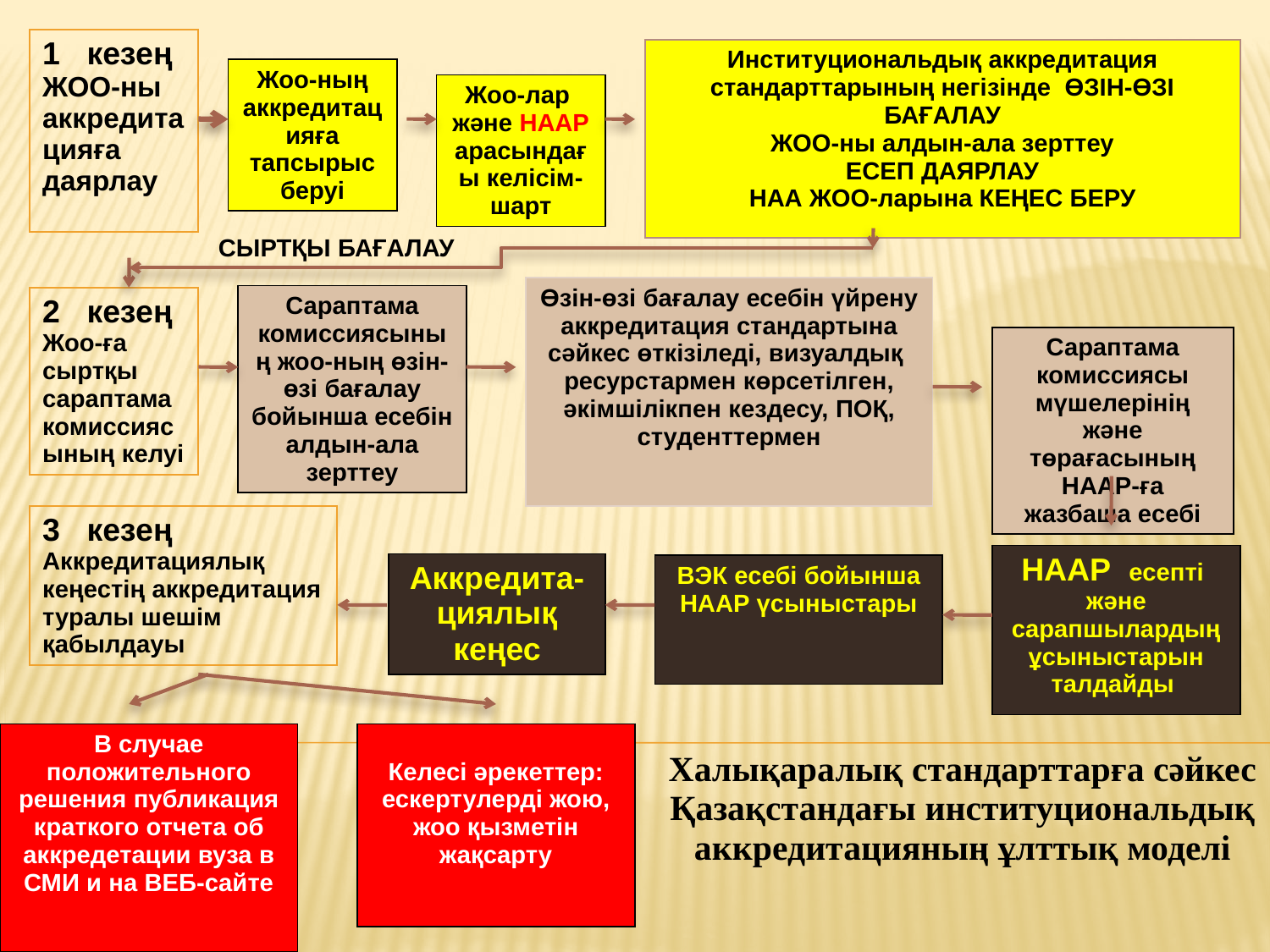

| 1 кезең ЖОО-ны аккредитацияға даярлау |
| --- |
| Институциональдық аккредитация стандарттарының негізінде ӨЗІН-ӨЗІ БАҒАЛАУ ЖОО-ны алдын-ала зерттеу ЕСЕП ДАЯРЛАУ НАА ЖОО-ларына КЕҢЕС БЕРУ |
| --- |
| Жоо-ның аккредитацияға тапсырыс беруі |
| --- |
| Жоо-лар және НААР арасындағы келісім-шарт |
| --- |
| СЫРТҚЫ БАҒАЛАУ |
| --- |
| Өзін-өзі бағалау есебін үйрену аккредитация стандартына сәйкес өткізіледі, визуалдық ресурстармен көрсетілген, әкімшілікпен кездесу, ПОҚ, студенттермен |
| --- |
| Сараптама комиссиясының жоо-ның өзін-өзі бағалау бойынша есебін алдын-ала зерттеу |
| --- |
| 2 кезең Жоо-ға сыртқы сараптама комиссиясының келуі |
| --- |
| Сараптама комиссиясы мүшелерінің және төрағасының НААР-ға жазбаша есебі |
| --- |
| 3 кезең Аккредитациялық кеңестің аккредитация туралы шешім қабылдауы |
| --- |
| НААР есепті және сарапшылардың ұсыныстарын талдайды |
| --- |
| Аккредита-циялық кеңес |
| --- |
| ВЭК есебі бойынша НААР үсыныстары |
| --- |
| В случае положительного решения публикация краткого отчета об аккредетации вуза в СМИ и на ВЕБ-сайте |
| --- |
| Келесі әрекеттер: ескертулерді жою, жоо қызметін жақсарту |
| --- |
| Халықаралық стандарттарға сәйкес Қазақстандағы институциональдық аккредитацияның ұлттық моделі |
| --- |